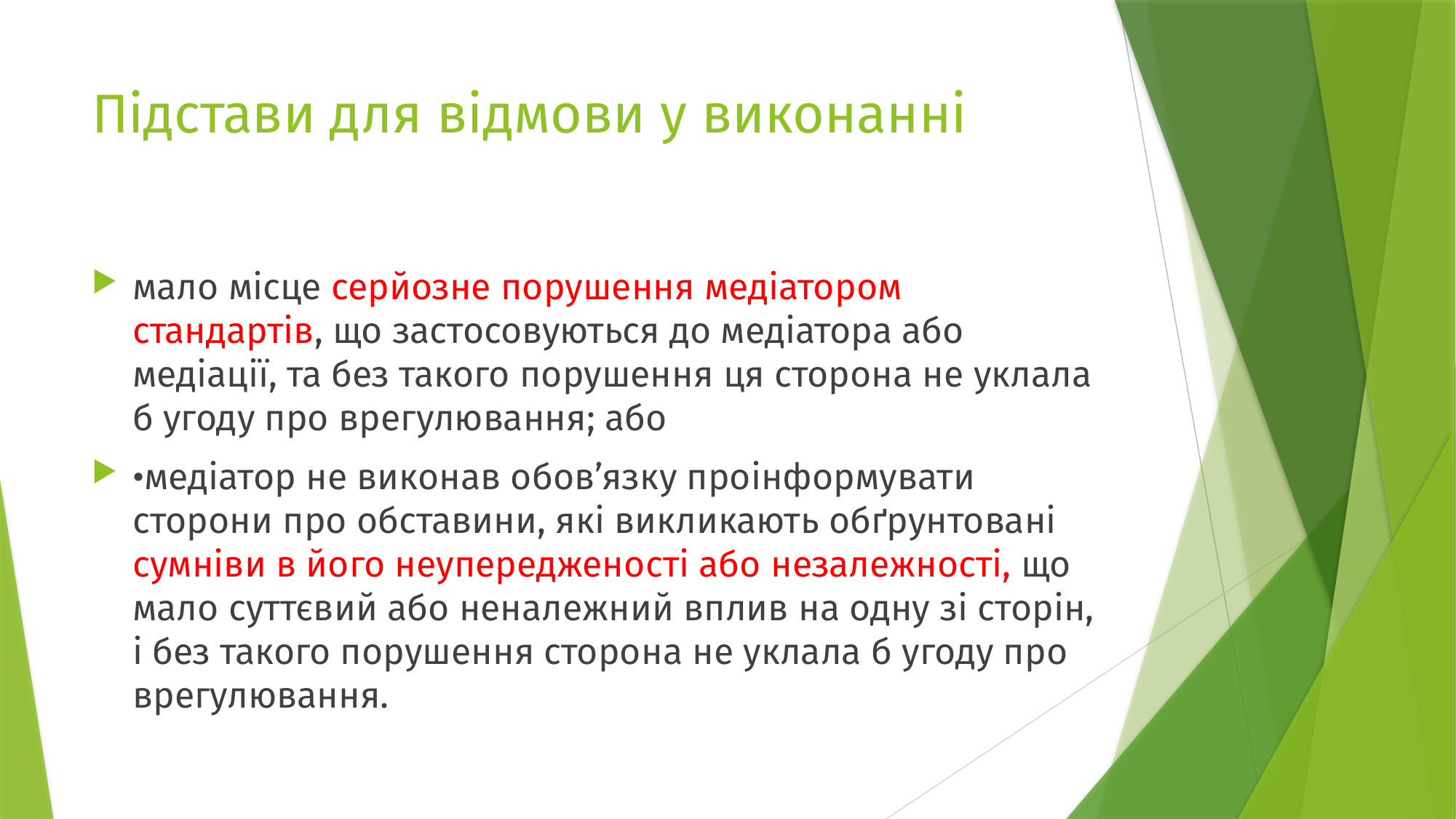

# Підстави для відмови у виконанні
мало місце серйозне порушення медіатором стандартів, що застосовуються до медіатора або медіації, та без такого порушення ця сторона не уклала б угоду про врегулювання; або
•медіатор не виконав обов’язку проінформувати сторони про обставини, які викликають обґрунтовані сумніви в його неупередженості або незалежності, що мало суттєвий або неналежний вплив на одну зі сторін, і без такого порушення сторона не уклала б угоду про врегулювання.